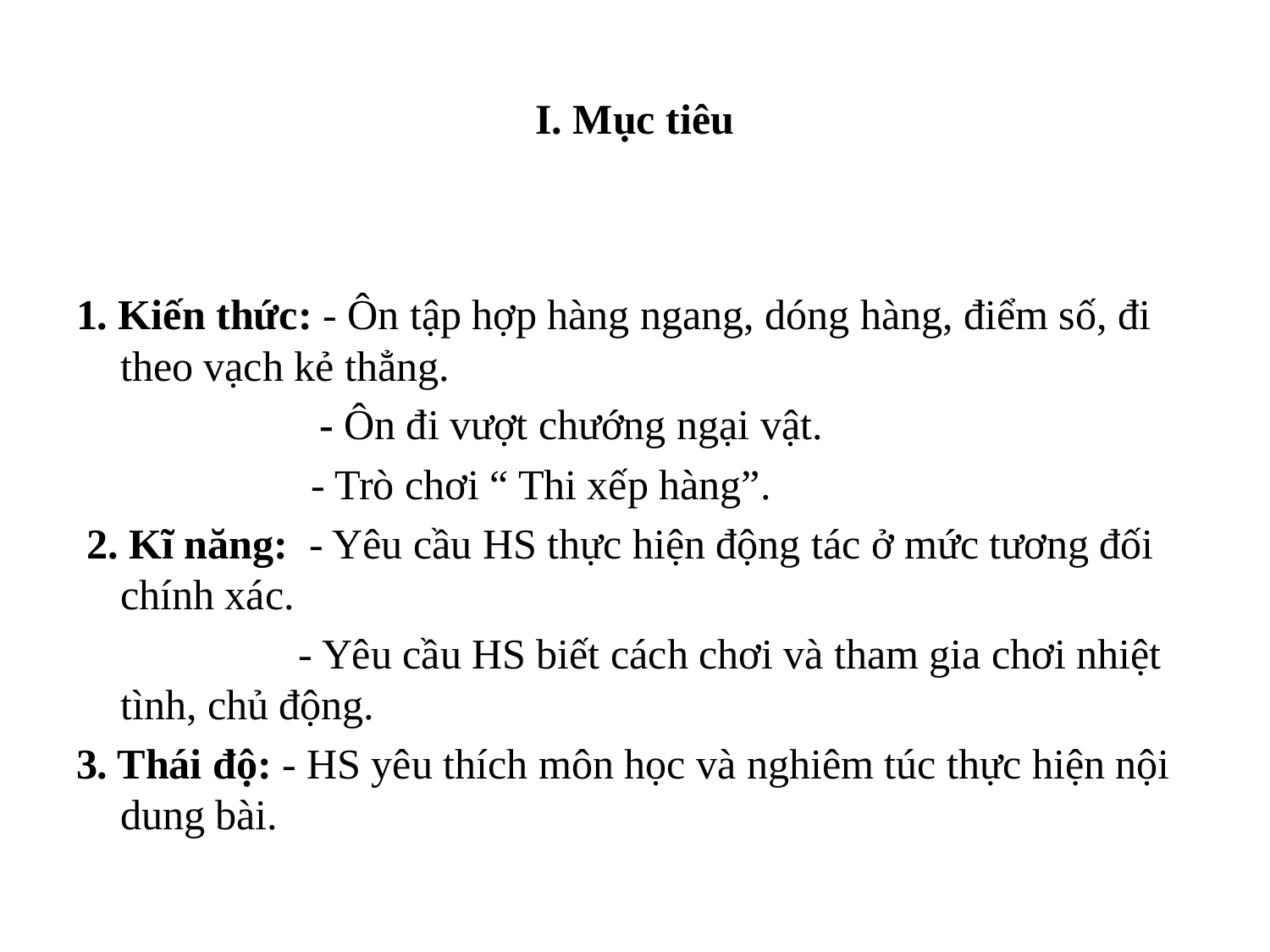

# I. Mục tiêu

1. Kiến thức: - Ôn tập hợp hàng ngang, dóng hàng, điểm số, đi theo vạch kẻ thẳng.
                       - Ôn đi vượt chướng ngại vật.
	                  - Trò chơi “ Thi xếp hàng”.
 2. Kĩ năng:  - Yêu cầu HS thực hiện động tác ở mức tương đối chính xác.
                     - Yêu cầu HS biết cách chơi và tham gia chơi nhiệt tình, chủ động.
3. Thái độ: - HS yêu thích môn học và nghiêm túc thực hiện nội dung bài.